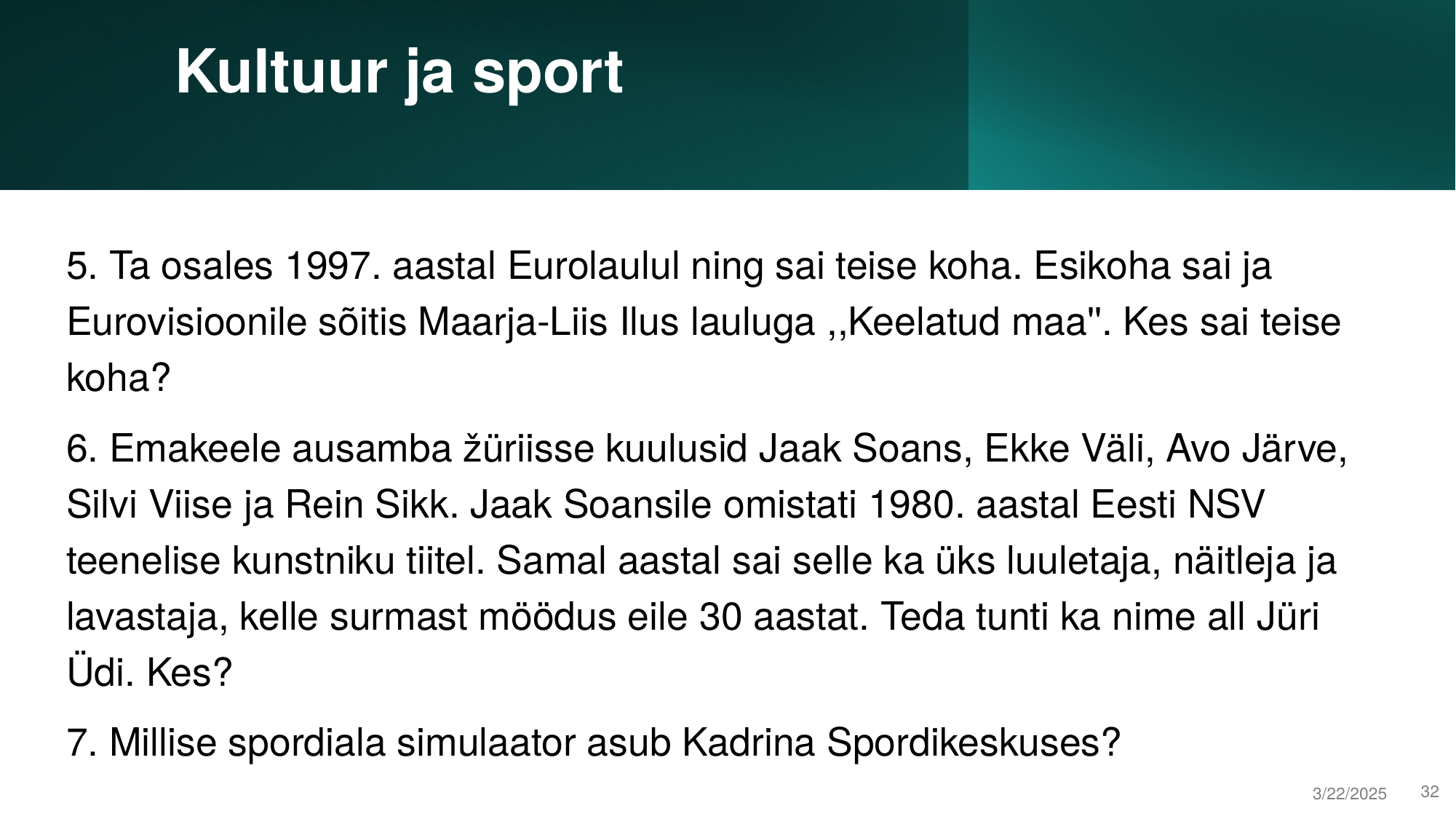

# Kultuur ja sport
5. Ta osales 1997. aastal Eurolaulul ning sai teise koha. Esikoha sai ja Eurovisioonile sõitis Maarja-Liis Ilus lauluga ,,Keelatud maa''. Kes sai teise koha?
6. Emakeele ausamba žüriisse kuulusid Jaak Soans, Ekke Väli, Avo Järve, Silvi Viise ja Rein Sikk. Jaak Soansile omistati 1980. aastal Eesti NSV teenelise kunstniku tiitel. Samal aastal sai selle ka üks luuletaja, näitleja ja lavastaja, kelle surmast möödus eile 30 aastat. Teda tunti ka nime all Jüri Üdi. Kes?
7. Millise spordiala simulaator asub Kadrina Spordikeskuses?

3/22/2025
32